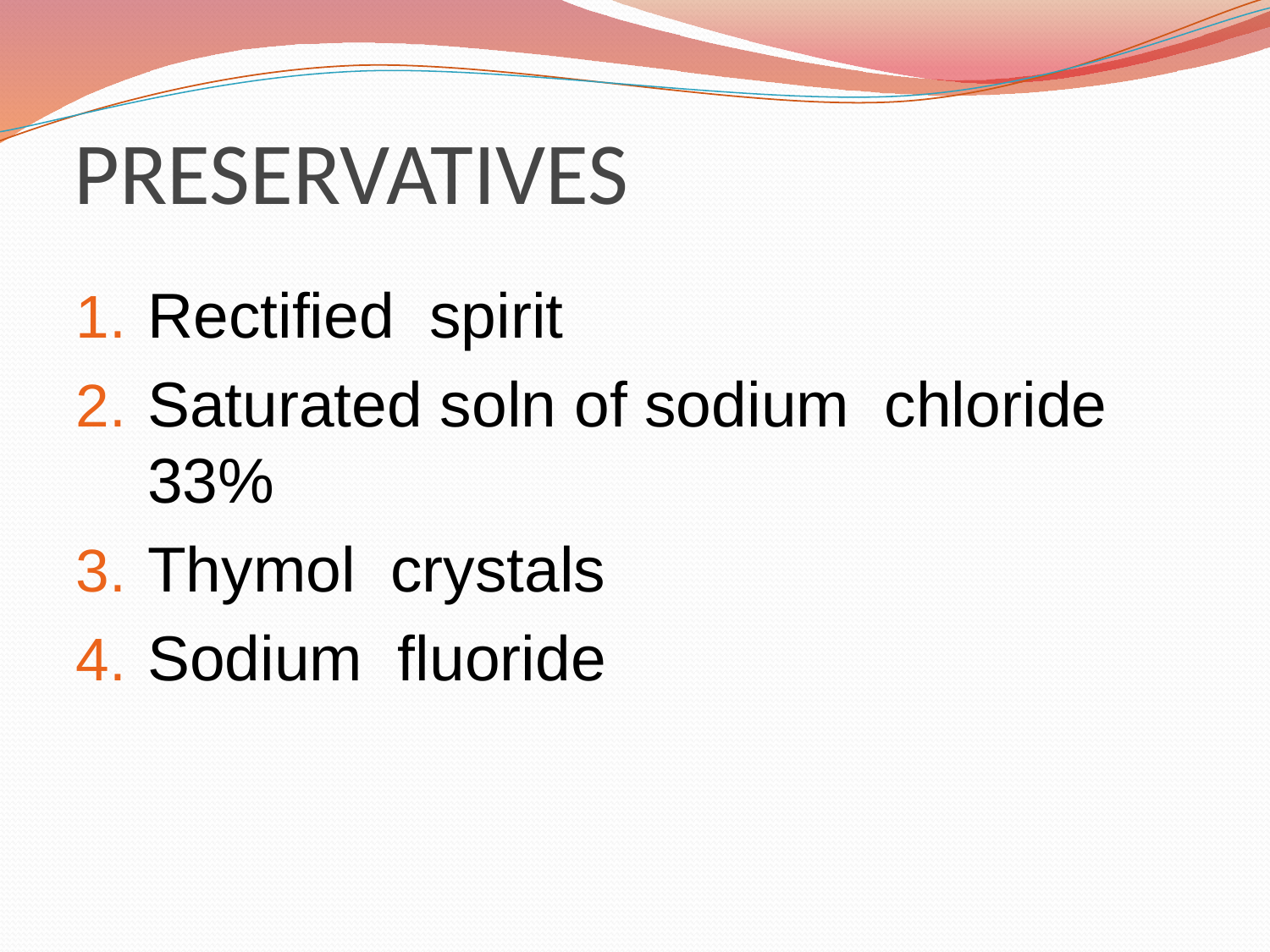

# PRESERVATIVES
Rectified  spirit
Saturated soln of sodium  chloride  33%
Thymol  crystals
Sodium  fluoride